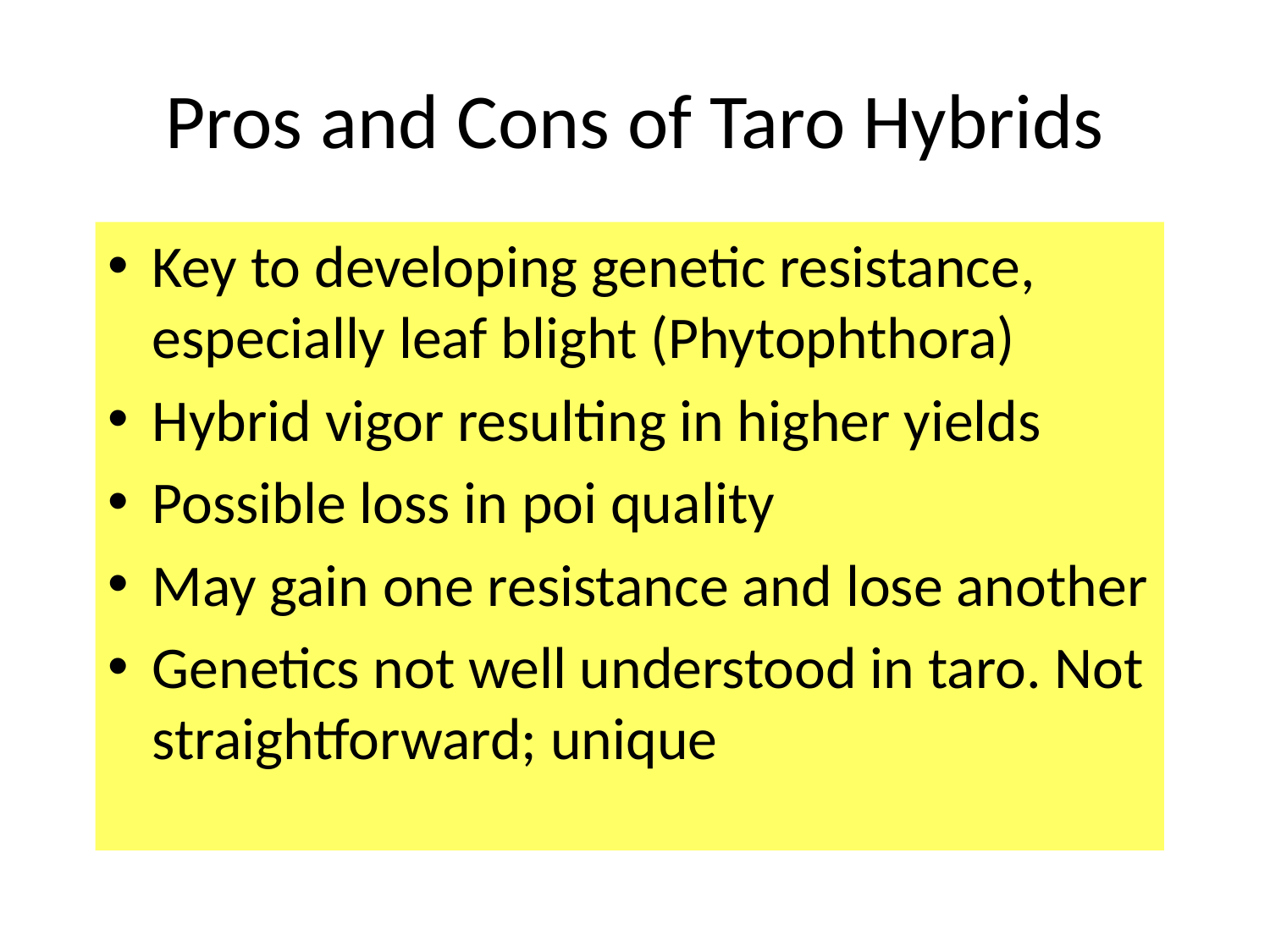

# Pros and Cons of Taro Hybrids
Key to developing genetic resistance, especially leaf blight (Phytophthora)
Hybrid vigor resulting in higher yields
Possible loss in poi quality
May gain one resistance and lose another
Genetics not well understood in taro. Not straightforward; unique